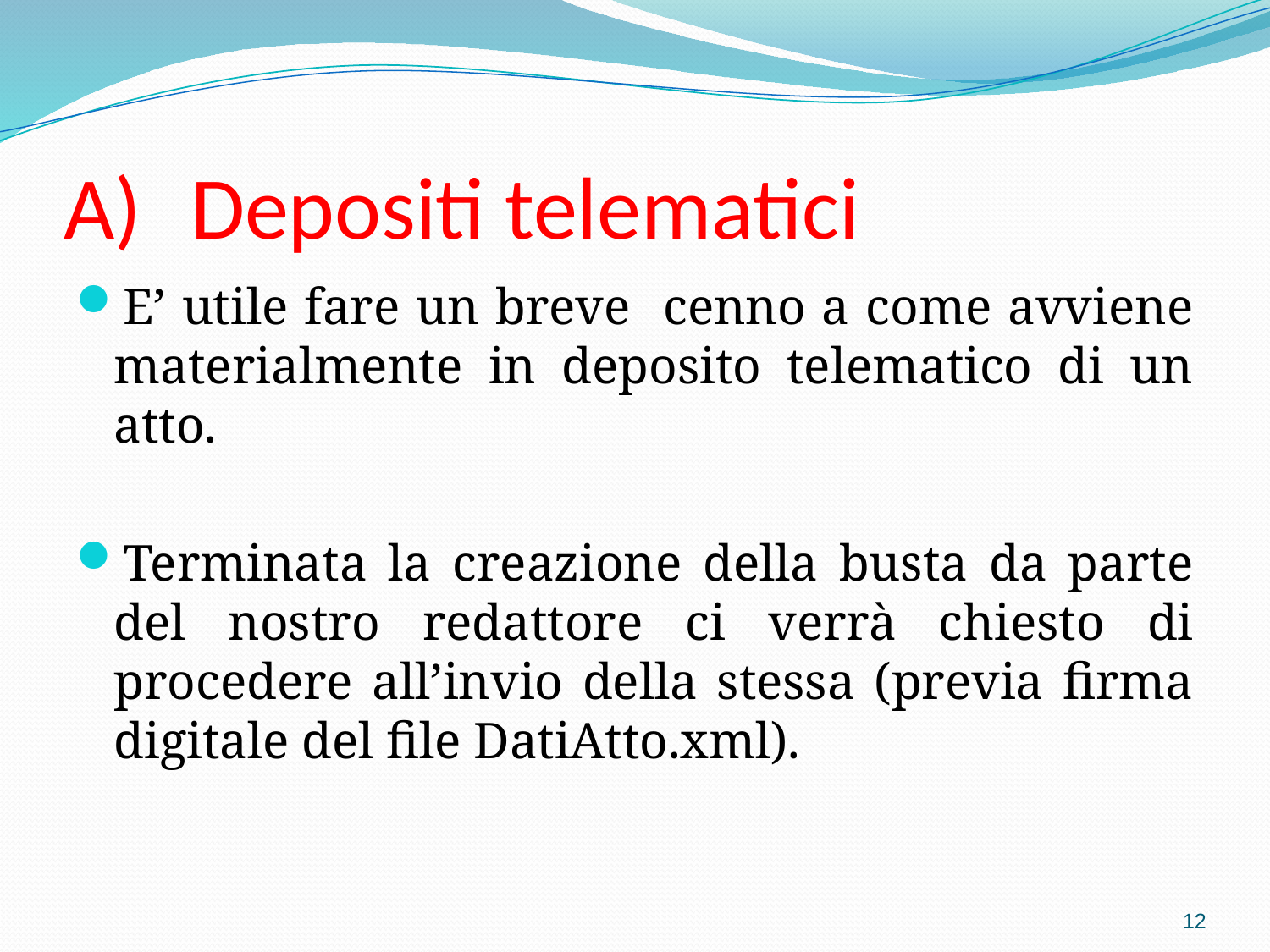

# A) 	Depositi telematici
E’ utile fare un breve  cenno a come avviene materialmente in deposito telematico di un atto.

Terminata la creazione della busta da parte del nostro redattore ci verrà chiesto di procedere all’invio della stessa (previa firma digitale del file DatiAtto.xml).

12